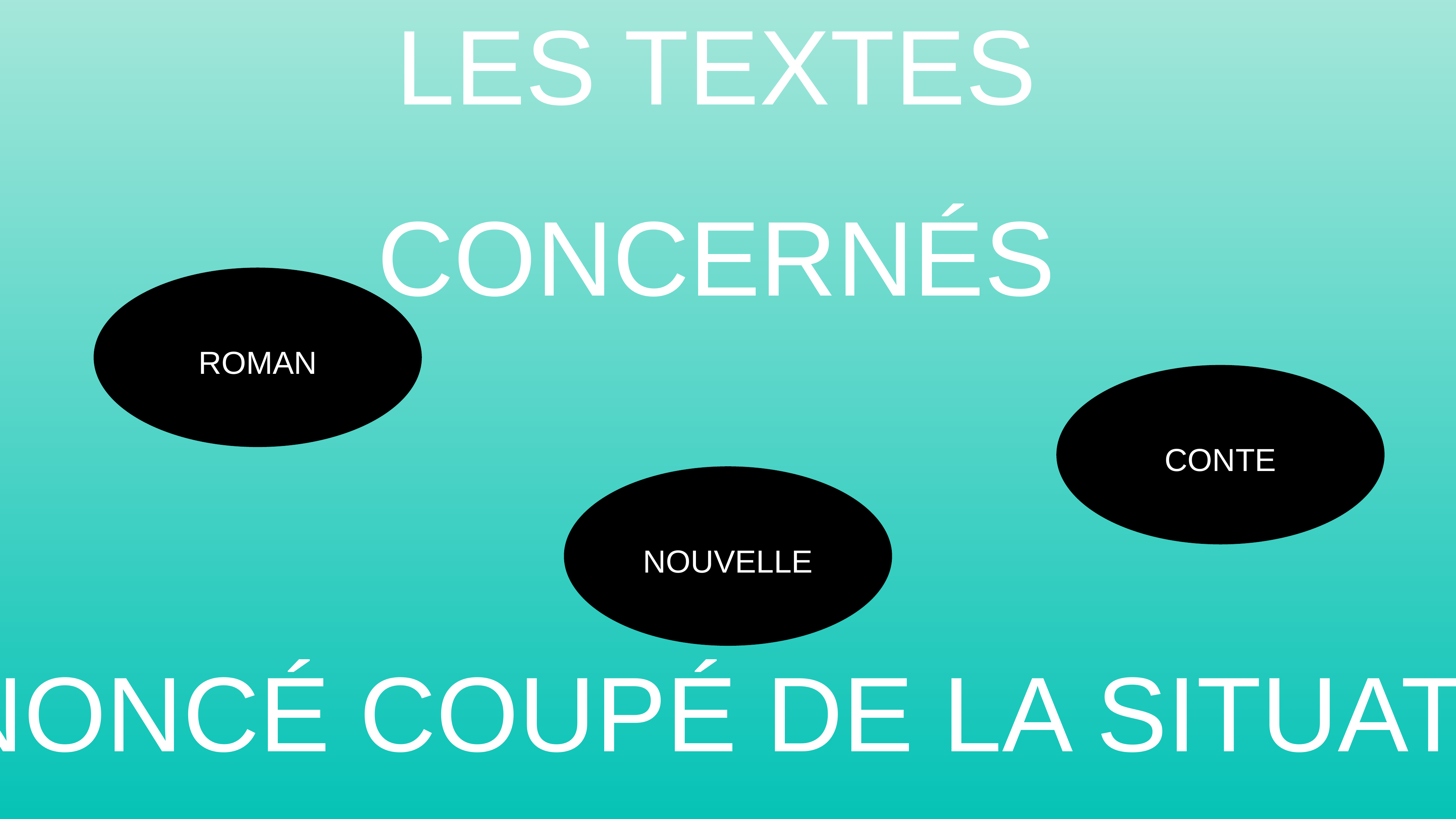

Les textes concernés
Roman
Conte
Nouvelle
L’énoncé coupé de la situation d’énonciation